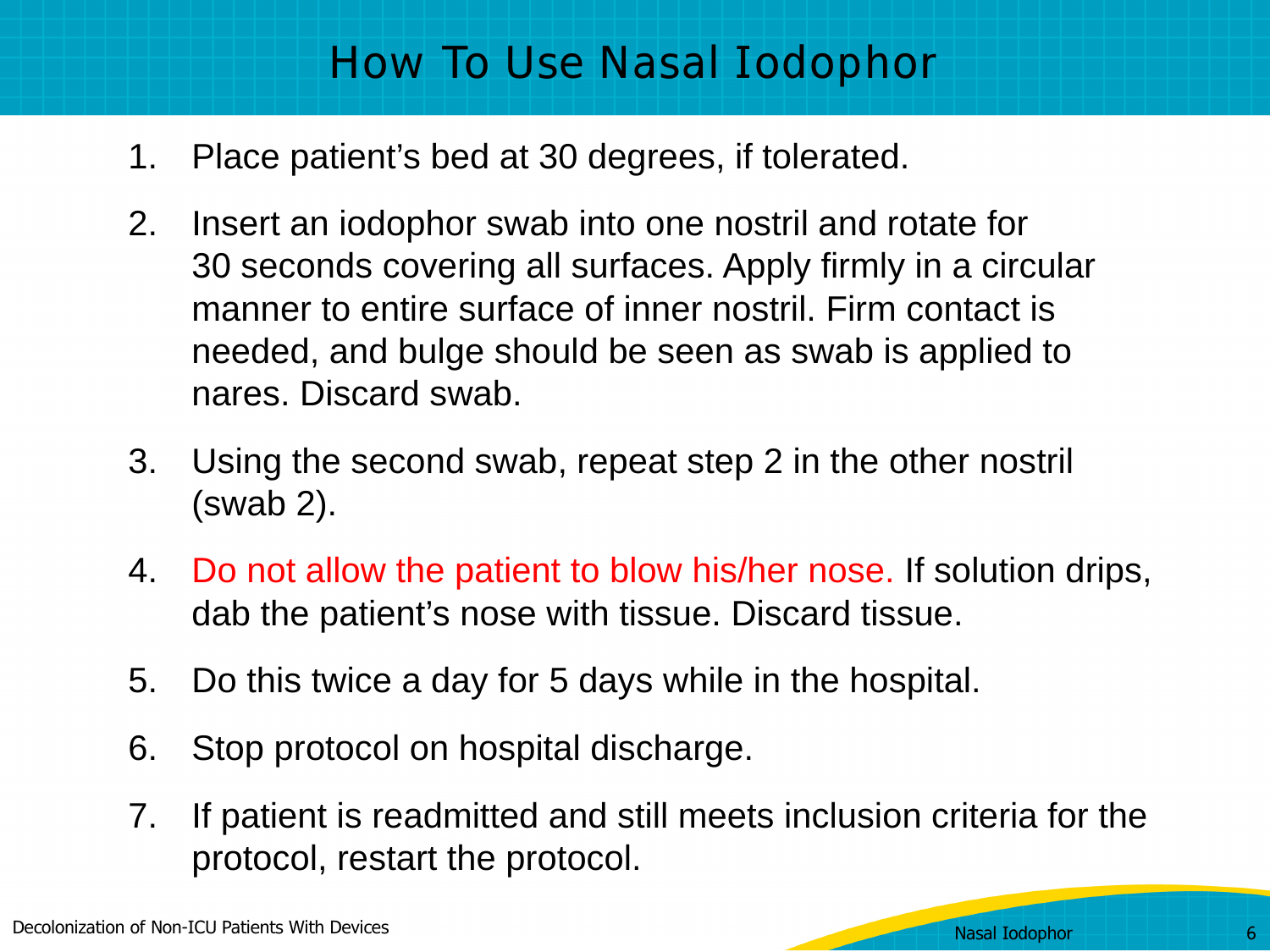

# How To Use Nasal Iodophor
Place patient’s bed at 30 degrees, if tolerated.

Insert an iodophor swab into one nostril and rotate for
30 seconds covering all surfaces. Apply firmly in a circular manner to entire surface of inner nostril. Firm contact is needed, and bulge should be seen as swab is applied to nares. Discard swab.

Using the second swab, repeat step 2 in the other nostril (swab 2).

Do not allow the patient to blow his/her nose. If solution drips, dab the patient’s nose with tissue. Discard tissue.

Do this twice a day for 5 days while in the hospital.

Stop protocol on hospital discharge.

If patient is readmitted and still meets inclusion criteria for the protocol, restart the protocol.
Nasal Iodophor	6